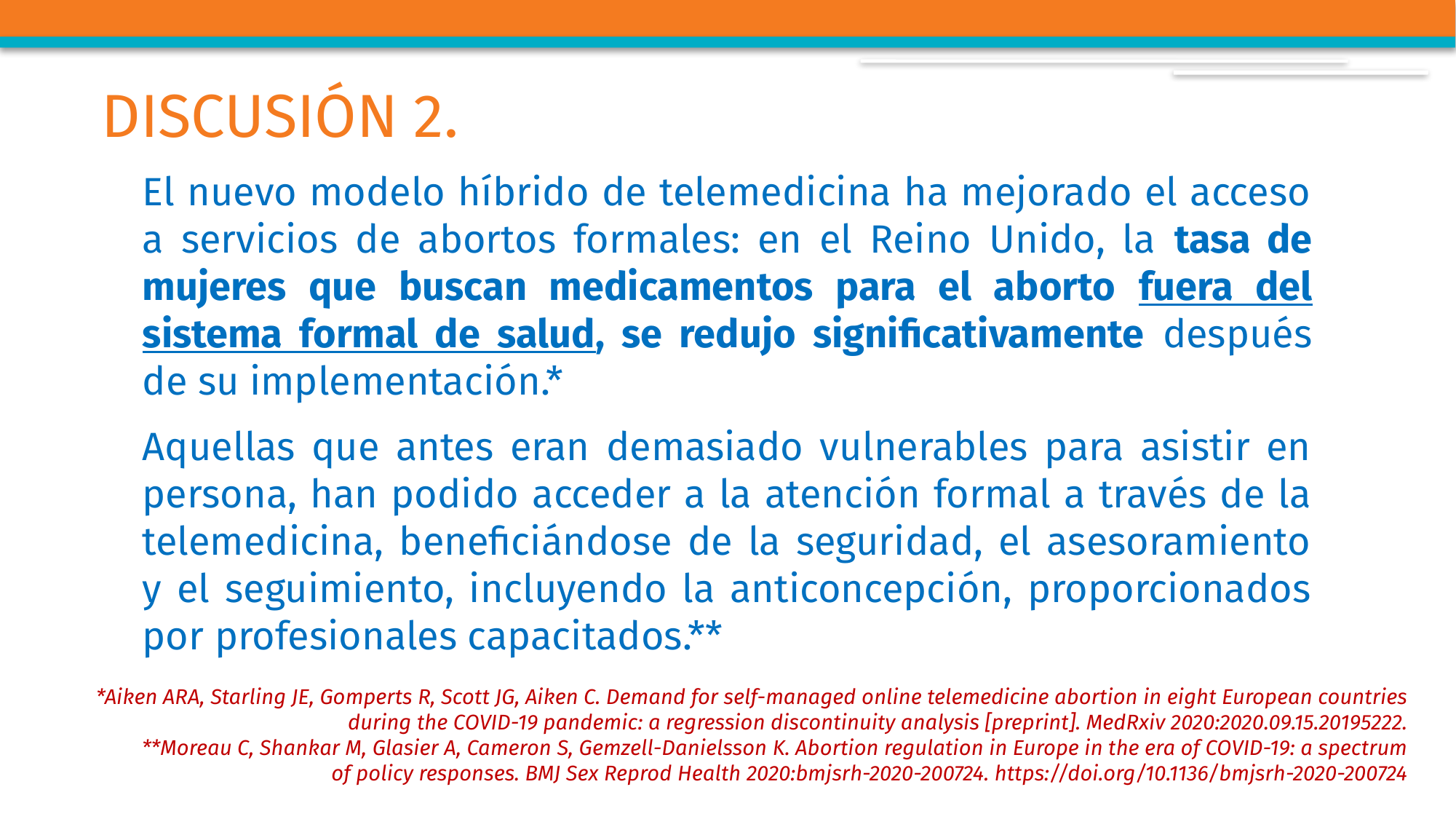

# DISCUSIÓN 2.

El nuevo modelo híbrido de telemedicina ha mejorado el acceso a servicios de abortos formales: en el Reino Unido, la tasa de mujeres que buscan medicamentos para el aborto fuera del sistema formal de salud, se redujo significativamente después de su implementación.*

Aquellas que antes eran demasiado vulnerables para asistir en persona, han podido acceder a la atención formal a través de la telemedicina, beneficiándose de la seguridad, el asesoramiento y el seguimiento, incluyendo la anticoncepción, proporcionados por profesionales capacitados.**
*Aiken ARA, Starling JE, Gomperts R, Scott JG, Aiken C. Demand for self-managed online telemedicine abortion in eight European countries during the COVID-19 pandemic: a regression discontinuity analysis [preprint]. MedRxiv 2020:2020.09.15.20195222.
**Moreau C, Shankar M, Glasier A, Cameron S, Gemzell-Danielsson K. Abortion regulation in Europe in the era of COVID-19: a spectrum
of policy responses. BMJ Sex Reprod Health 2020:bmjsrh-2020-200724. https://doi.org/10.1136/bmjsrh-2020-200724